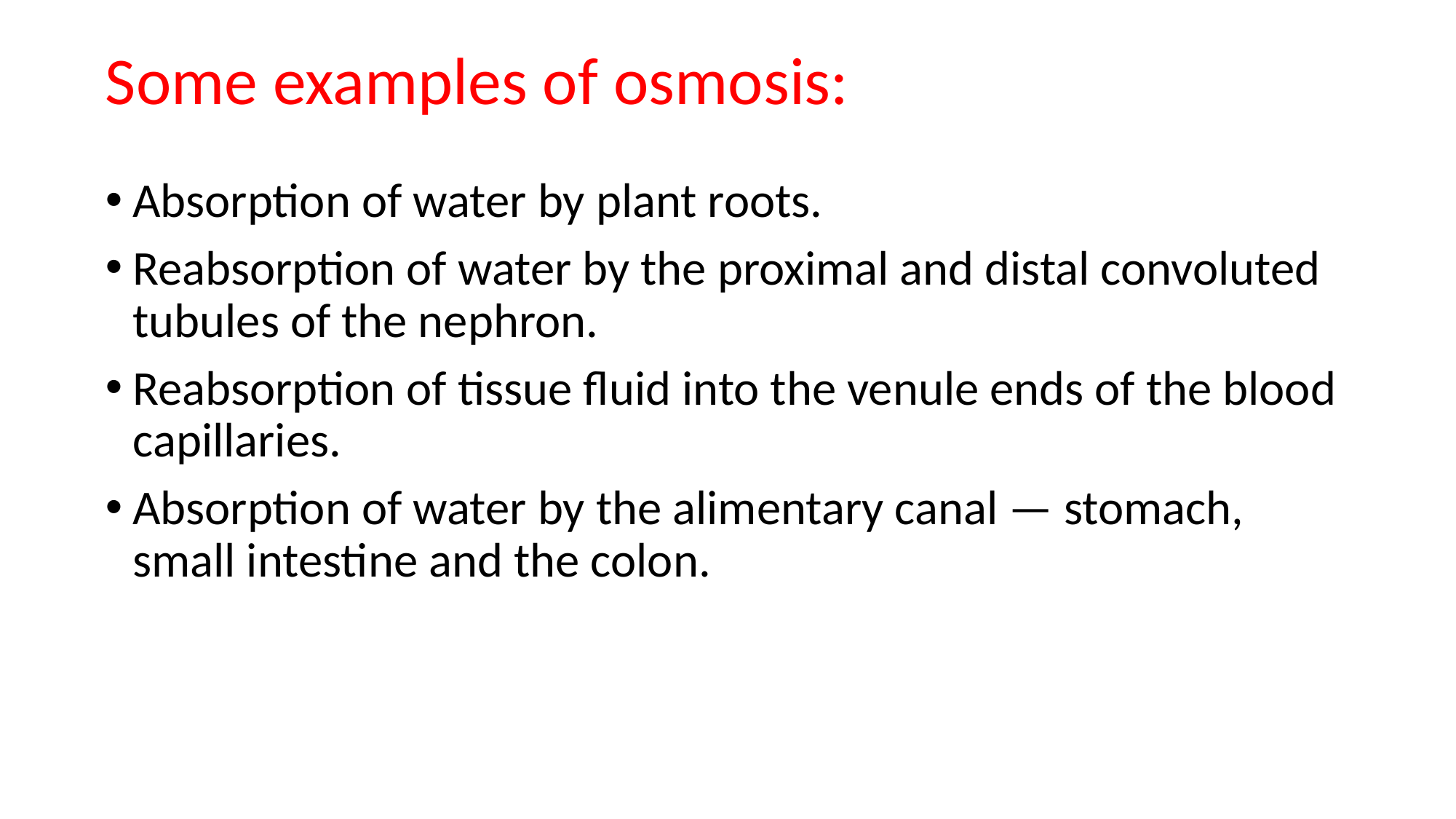

# Some examples of osmosis:
Absorption of water by plant roots.
Reabsorption of water by the proximal and distal convoluted tubules of the nephron.
Reabsorption of tissue fluid into the venule ends of the blood capillaries.
Absorption of water by the alimentary canal — stomach, small intestine and the colon.